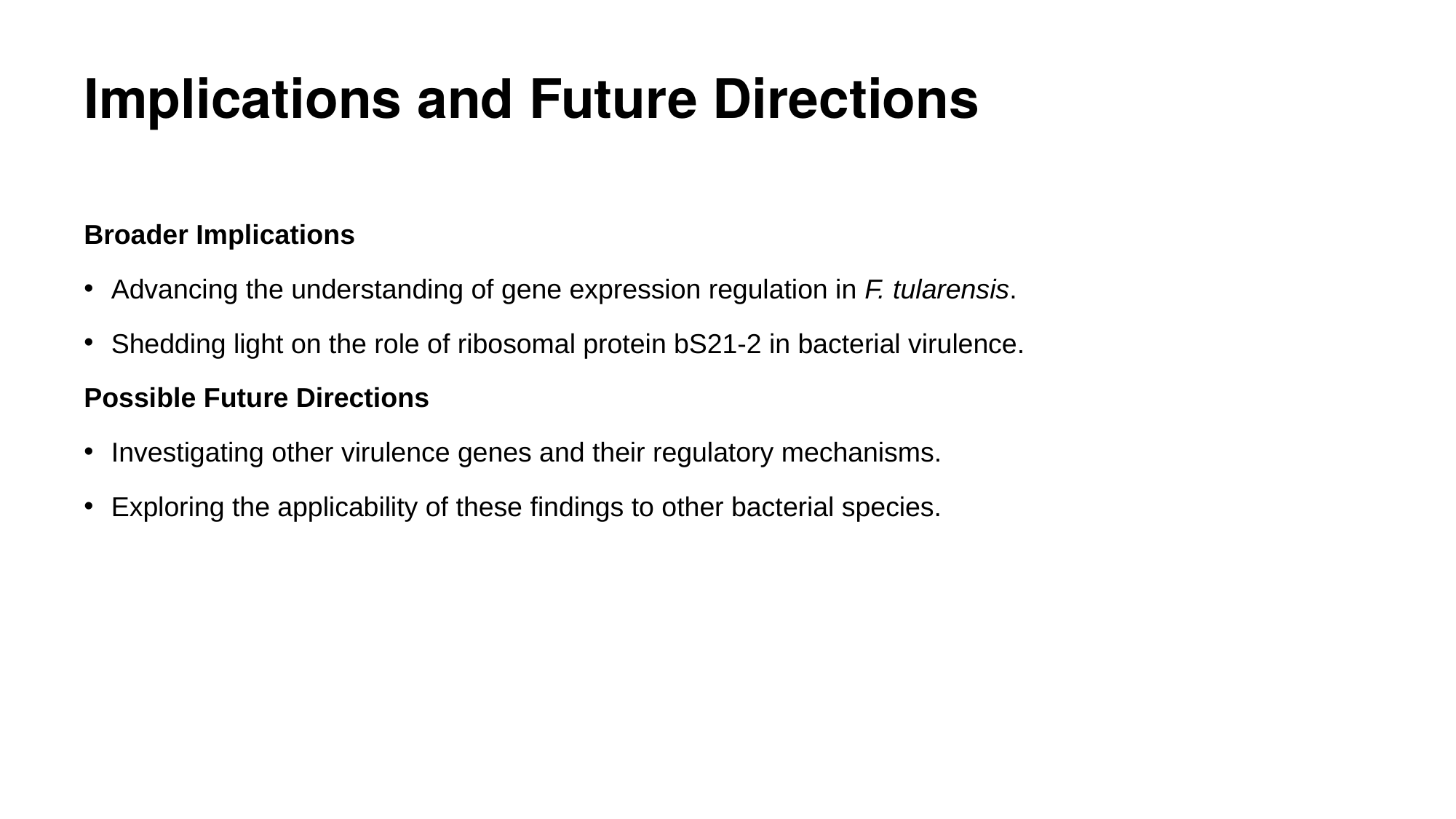

# Implications and Future Directions
Broader Implications
Advancing the understanding of gene expression regulation in F. tularensis.
Shedding light on the role of ribosomal protein bS21-2 in bacterial virulence.
Possible Future Directions
Investigating other virulence genes and their regulatory mechanisms.
Exploring the applicability of these findings to other bacterial species.